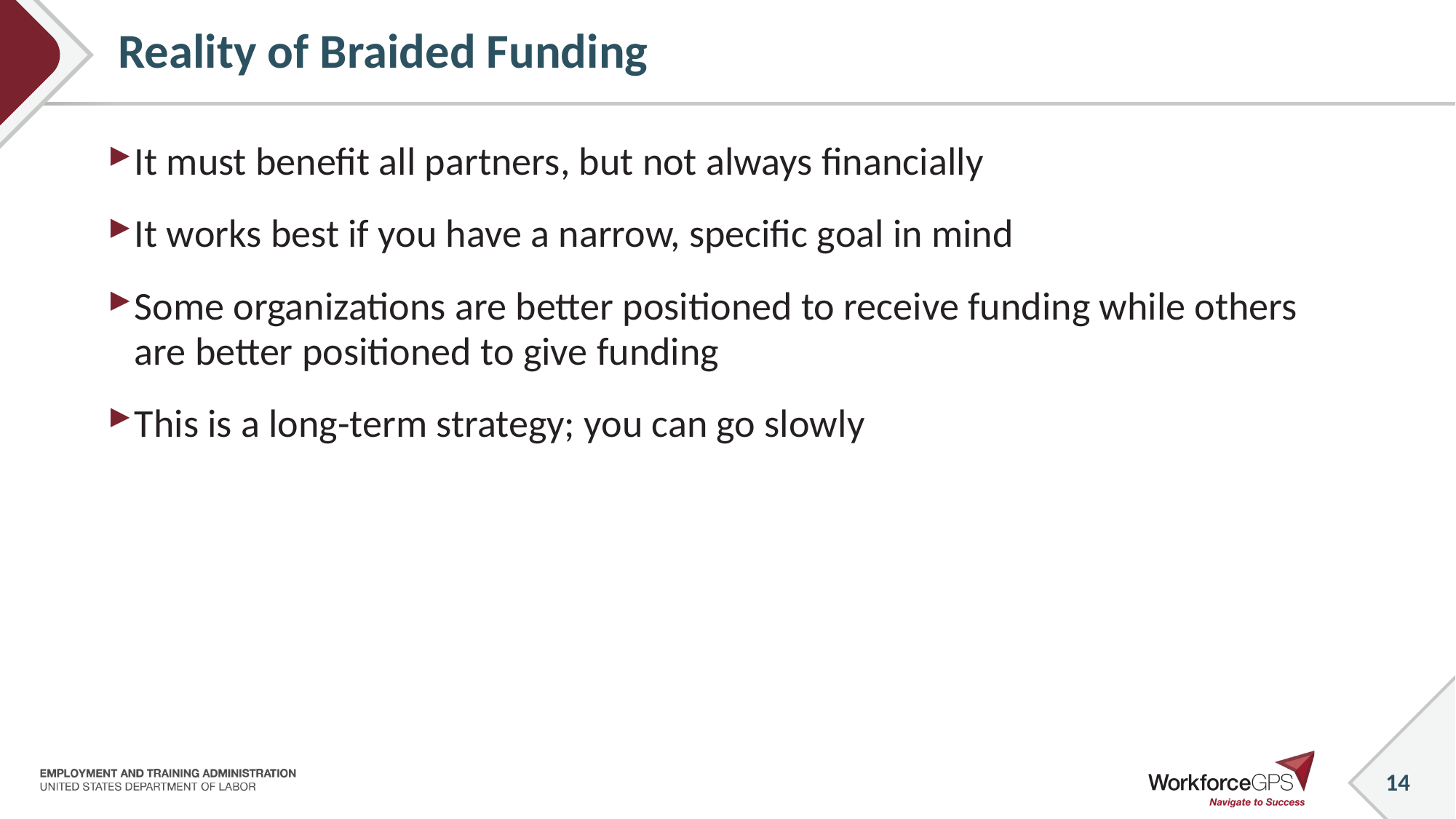

# Reality of Braided Funding
It must benefit all partners, but not always financially
It works best if you have a narrow, specific goal in mind
Some organizations are better positioned to receive funding while others are better positioned to give funding
This is a long-term strategy; you can go slowly
14